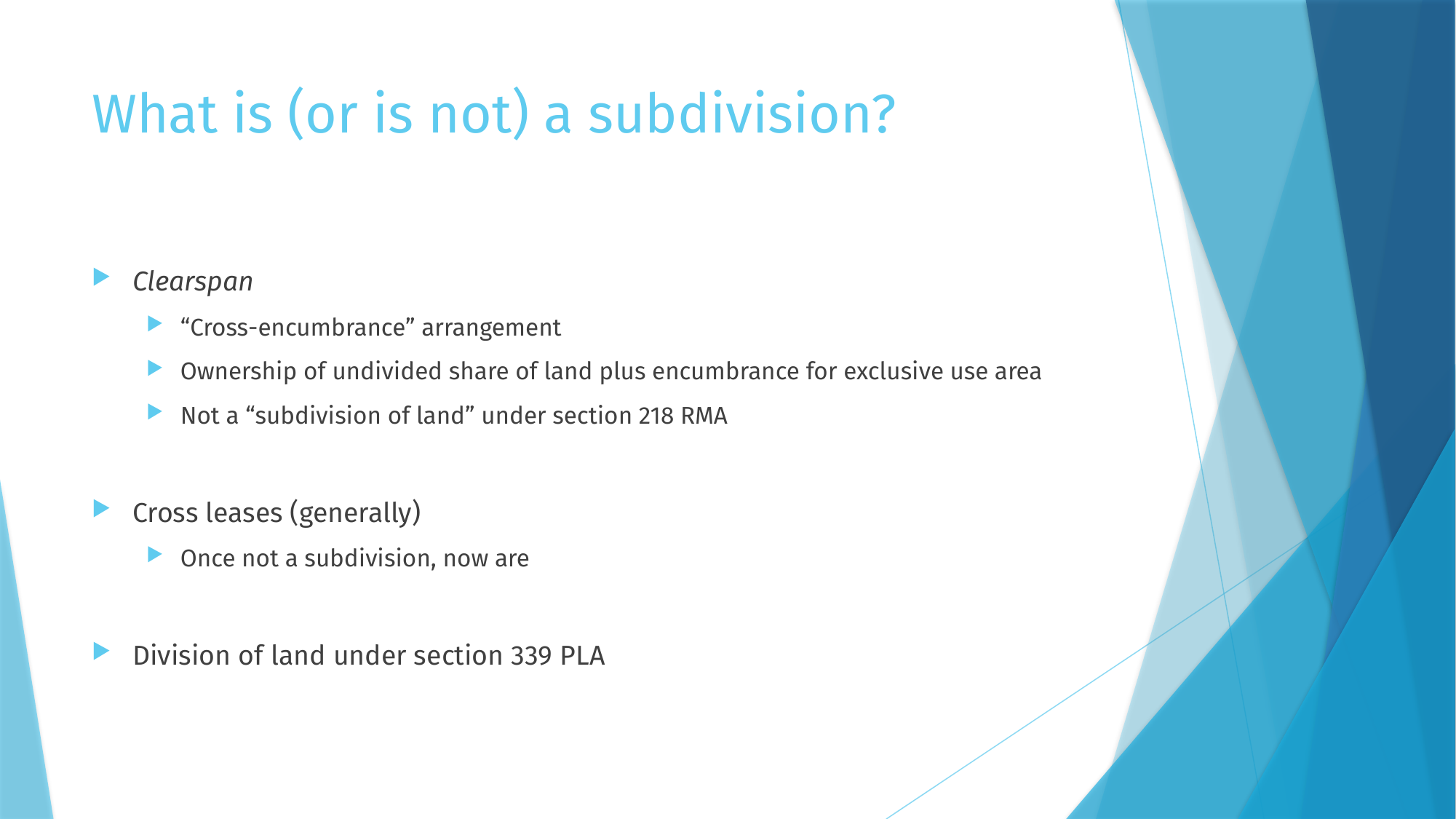

# What is (or is not) a subdivision?
Clearspan
“Cross-encumbrance” arrangement
Ownership of undivided share of land plus encumbrance for exclusive use area
Not a “subdivision of land” under section 218 RMA

Cross leases (generally)
Once not a subdivision, now are

Division of land under section 339 PLA